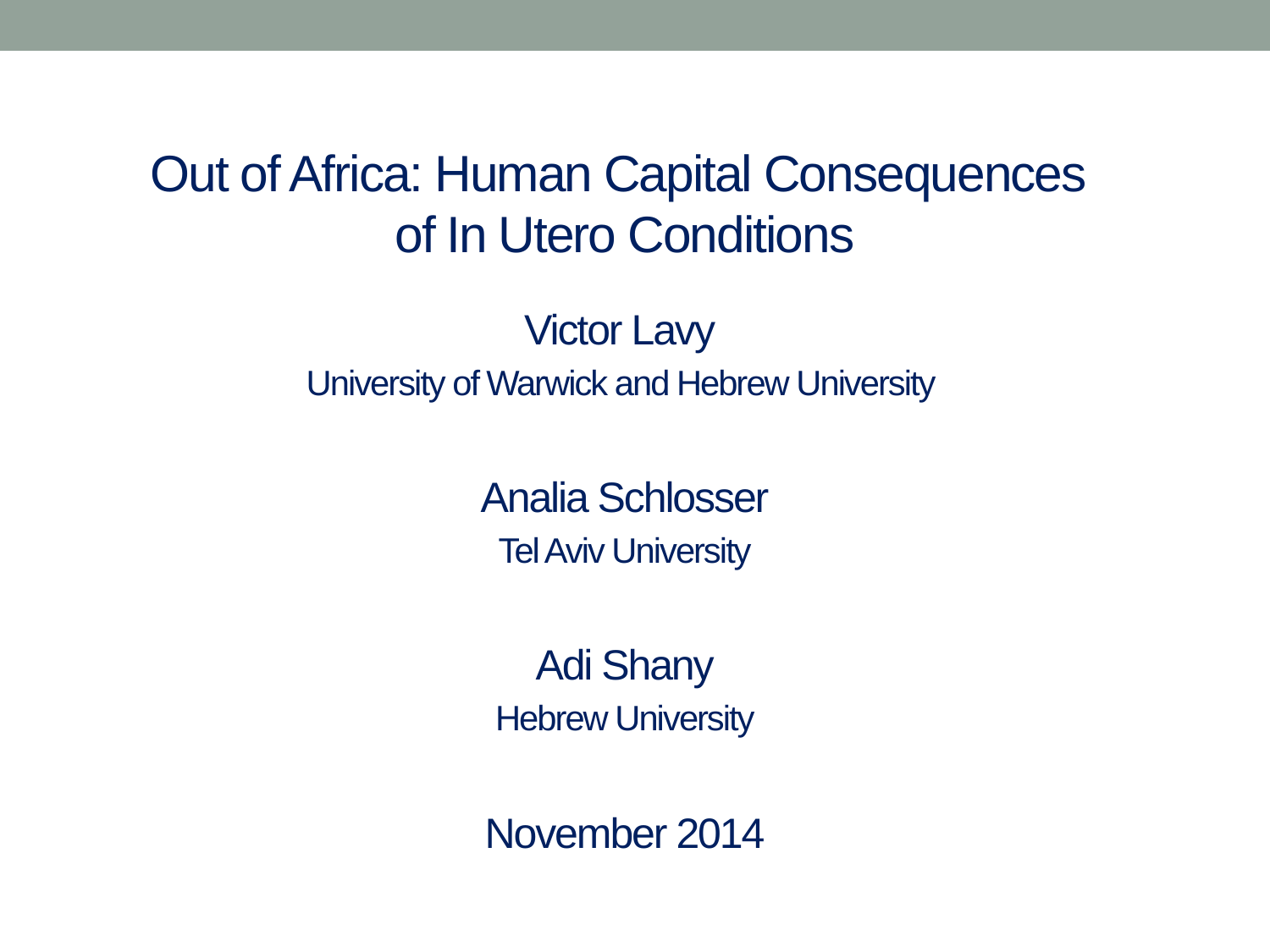

Out of Africa: Human Capital Consequences
of In Utero Conditions
Victor Lavy
University of Warwick and Hebrew University

Analia Schlosser
Tel Aviv University

Adi Shany
Hebrew University

November 2014